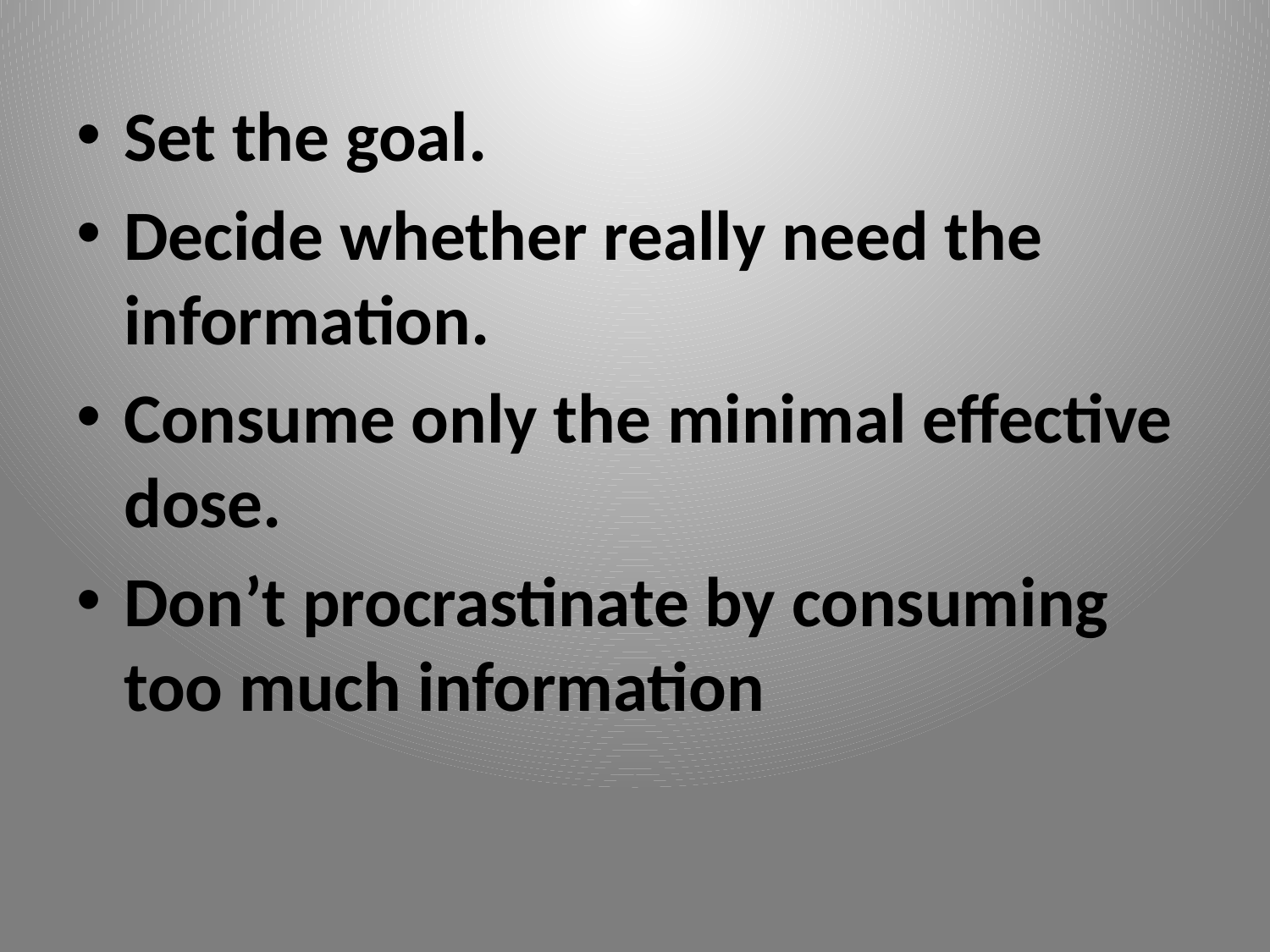

Set the goal.
Decide whether really need the information.
Consume only the minimal effective dose.
Don’t procrastinate by consuming too much information